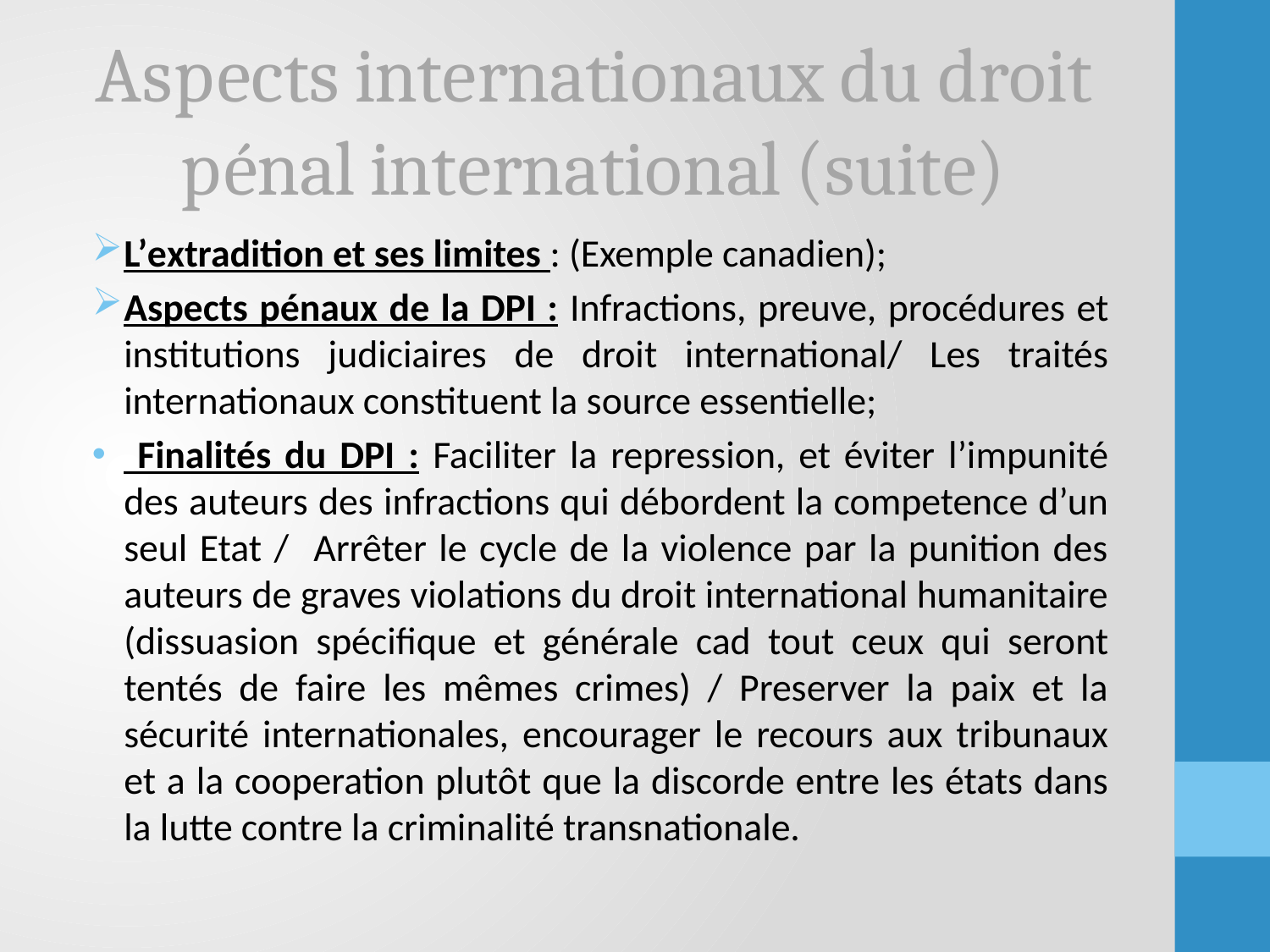

# Aspects internationaux du droit pénal international (suite)
L’extradition et ses limites : (Exemple canadien);
Aspects pénaux de la DPI : Infractions, preuve, procédures et institutions judiciaires de droit international/ Les traités internationaux constituent la source essentielle;
 Finalités du DPI : Faciliter la repression, et éviter l’impunité des auteurs des infractions qui débordent la competence d’un seul Etat /  Arrêter le cycle de la violence par la punition des auteurs de graves violations du droit international humanitaire (dissuasion spécifique et générale cad tout ceux qui seront tentés de faire les mêmes crimes) / Preserver la paix et la sécurité internationales, encourager le recours aux tribunaux et a la cooperation plutôt que la discorde entre les états dans la lutte contre la criminalité transnationale.